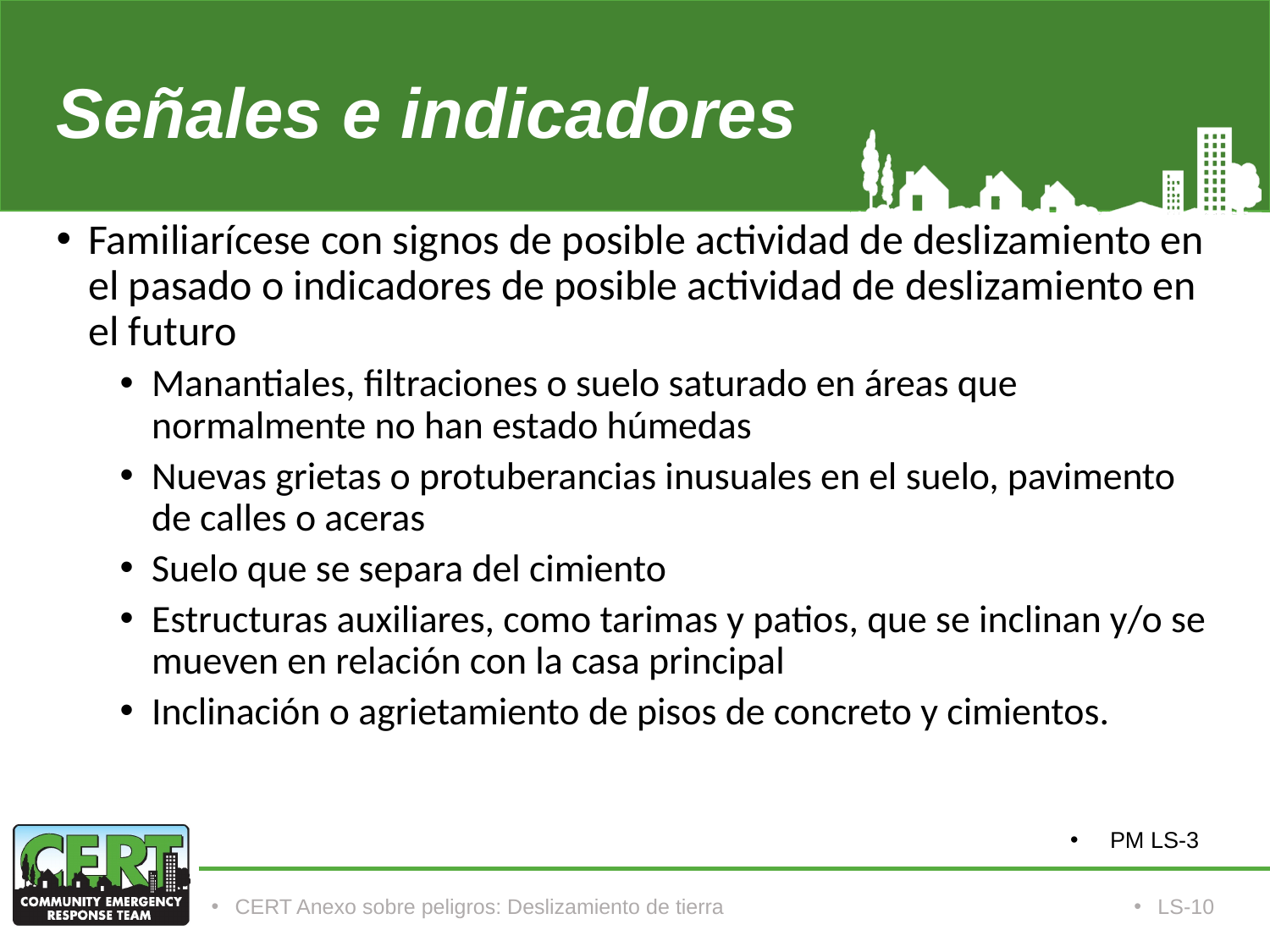

# Señales e indicadores
Familiarícese con signos de posible actividad de deslizamiento en el pasado o indicadores de posible actividad de deslizamiento en el futuro
Manantiales, filtraciones o suelo saturado en áreas que normalmente no han estado húmedas
Nuevas grietas o protuberancias inusuales en el suelo, pavimento de calles o aceras
Suelo que se separa del cimiento
Estructuras auxiliares, como tarimas y patios, que se inclinan y/o se mueven en relación con la casa principal
Inclinación o agrietamiento de pisos de concreto y cimientos.
PM LS-3
CERT Anexo sobre peligros: Deslizamiento de tierra
LS-10